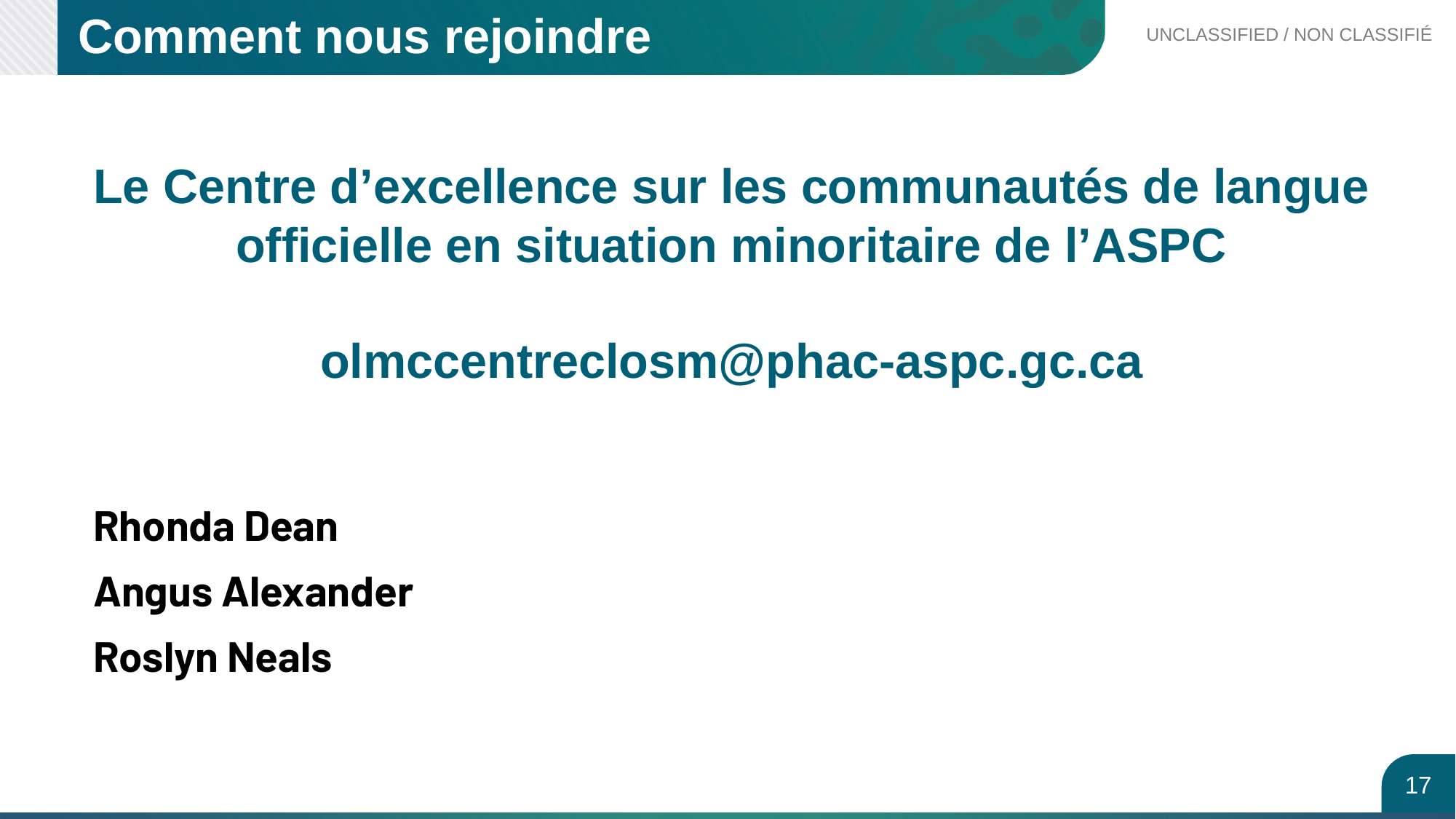

Comment nous rejoindre
# Le Centre d’excellence sur les communautés de langue officielle en situation minoritaire de l’ASPC olmccentreclosm@phac-aspc.gc.ca
Rhonda Dean
Angus Alexander
Roslyn Neals
17